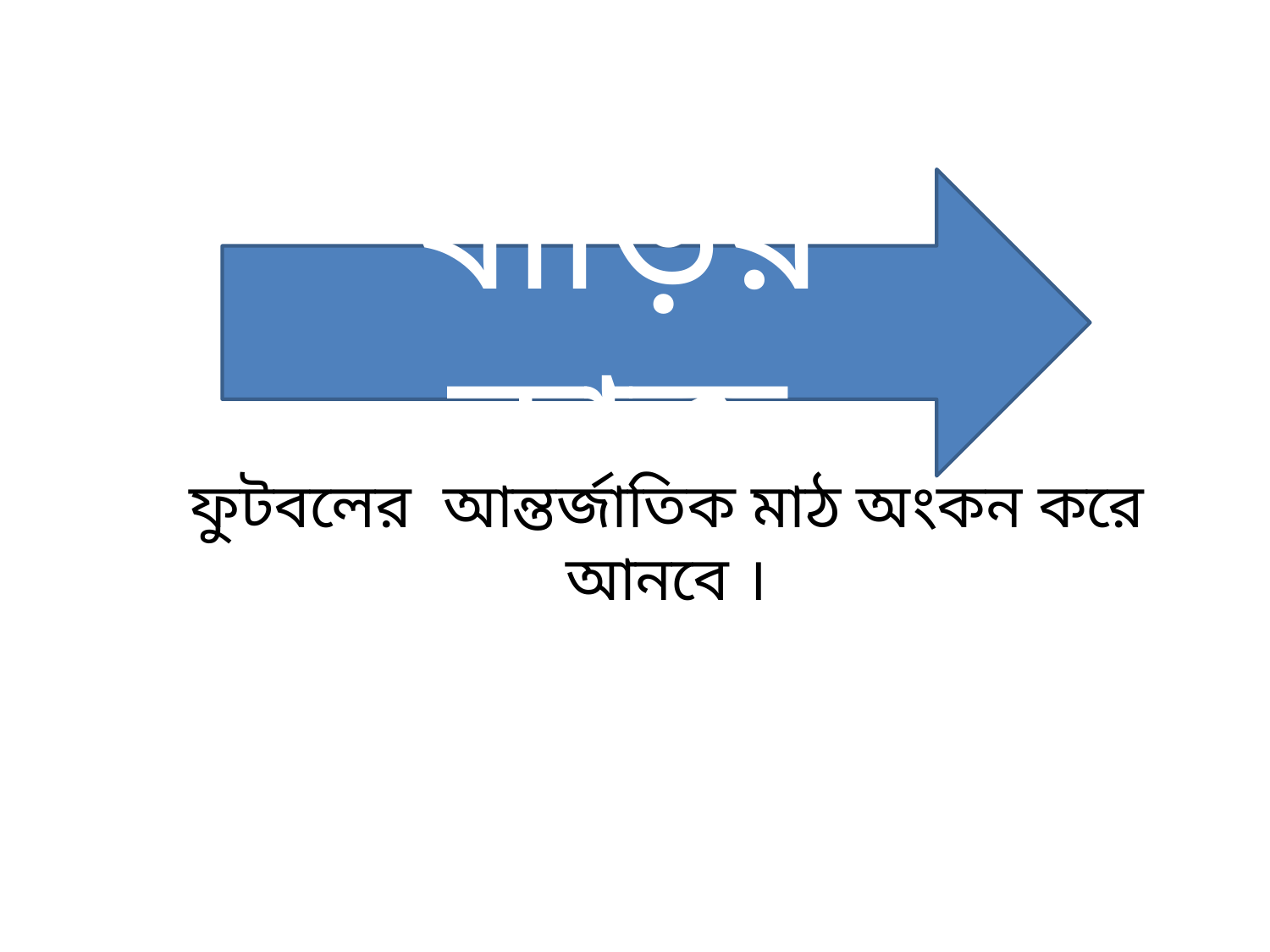

বাড়ির কাজ
# ফুটবলের  আন্তর্জাতিক মাঠ অংকন করে আনবে ।